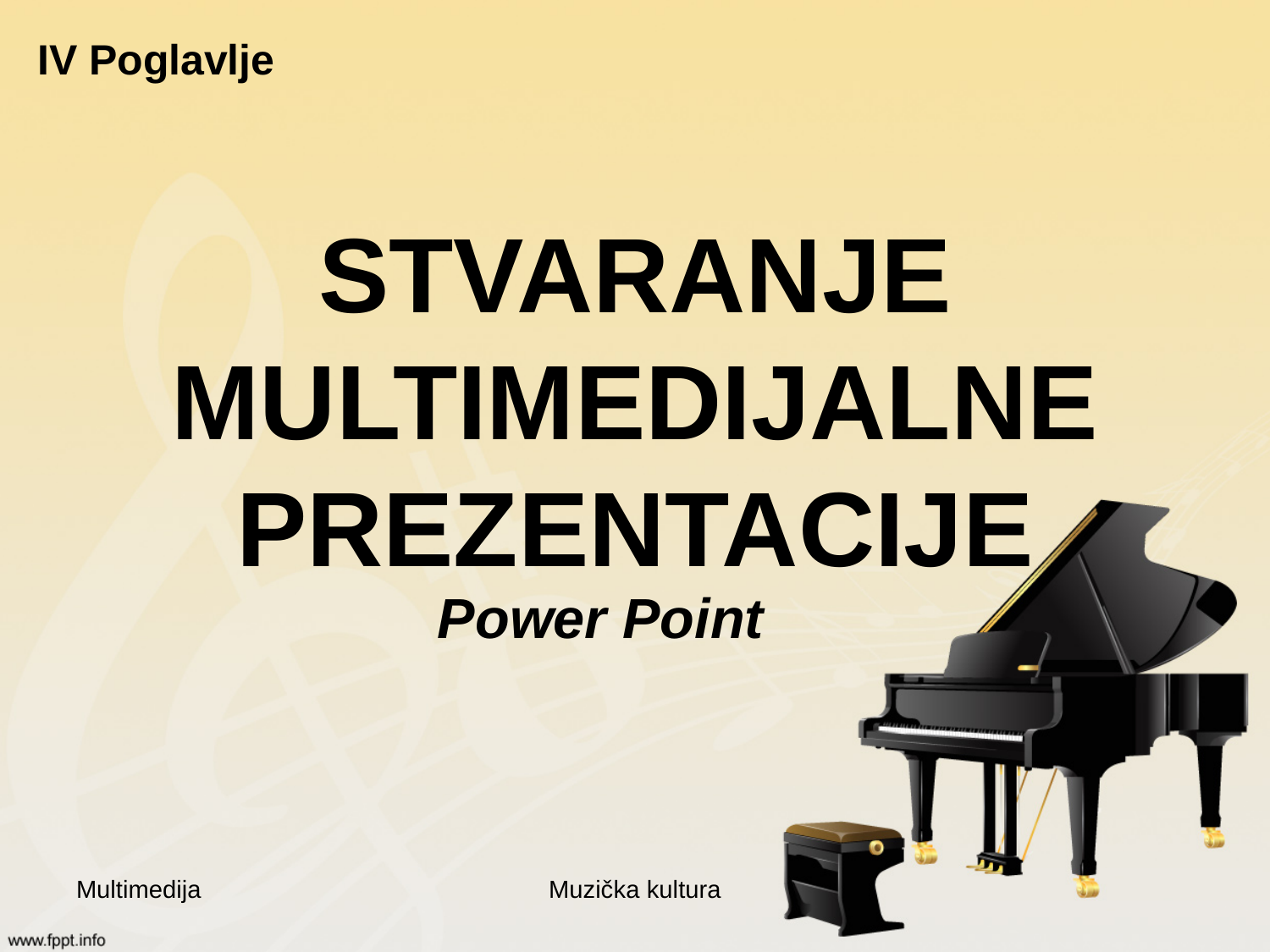

IV Poglavlje
# STVARANJE MULTIMEDIJALNE PREZENTACIJE
Power Point
Multimedija
Muzička kultura